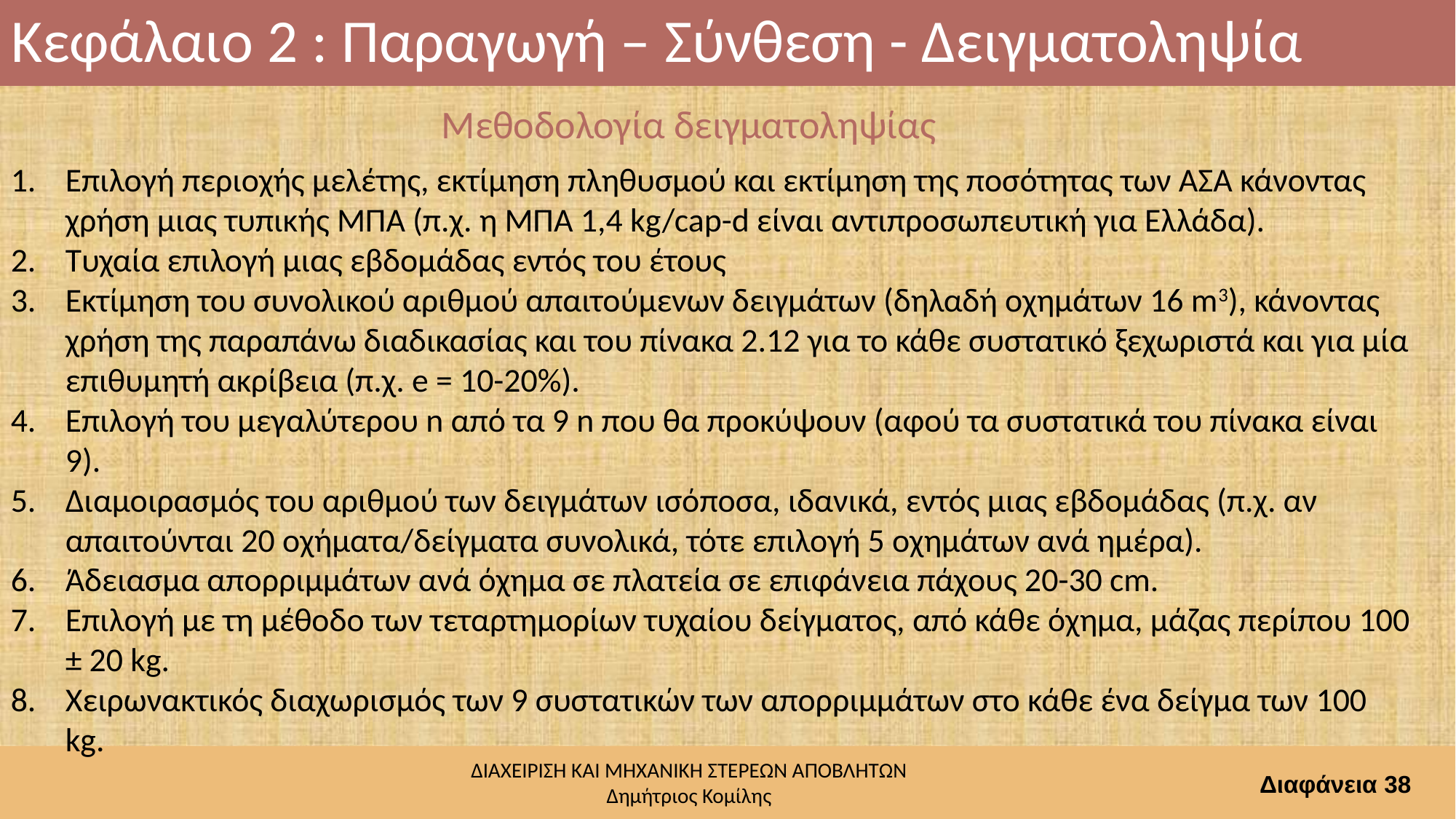

# Κεφάλαιο 2 : Παραγωγή – Σύνθεση - Δειγματοληψία
Μεθοδολογία δειγματοληψίας
Επιλογή περιοχής μελέτης, εκτίμηση πληθυσμού και εκτίμηση της ποσότητας των ΑΣΑ κάνοντας χρήση μιας τυπικής ΜΠΑ (π.χ. η ΜΠΑ 1,4 kg/cap-d είναι αντιπροσωπευτική για Ελλάδα).
Τυχαία επιλογή μιας εβδομάδας εντός του έτους
Εκτίμηση του συνολικού αριθμού απαιτούμενων δειγμάτων (δηλαδή οχημάτων 16 m3), κάνοντας χρήση της παραπάνω διαδικασίας και του πίνακα 2.12 για το κάθε συστατικό ξεχωριστά και για μία επιθυμητή ακρίβεια (π.χ. e = 10-20%).
Επιλογή του μεγαλύτερου n από τα 9 n που θα προκύψουν (αφού τα συστατικά του πίνακα είναι 9).
Διαμοιρασμός του αριθμού των δειγμάτων ισόποσα, ιδανικά, εντός μιας εβδομάδας (π.χ. αν απαιτούνται 20 οχήματα/δείγματα συνολικά, τότε επιλογή 5 οχημάτων ανά ημέρα).
Άδειασμα απορριμμάτων ανά όχημα σε πλατεία σε επιφάνεια πάχους 20-30 cm.
Επιλογή με τη μέθοδο των τεταρτημορίων τυχαίου δείγματος, από κάθε όχημα, μάζας περίπου 100 ± 20 kg.
Χειρωνακτικός διαχωρισμός των 9 συστατικών των απορριμμάτων στο κάθε ένα δείγμα των 100 kg.

Διαφάνεια 38
ΔΙΑΧΕΙΡΙΣΗ ΚΑΙ ΜΗΧΑΝΙΚΗ ΣΤΕΡΕΩΝ ΑΠΟΒΛΗΤΩΝ
Δημήτριος Κομίλης